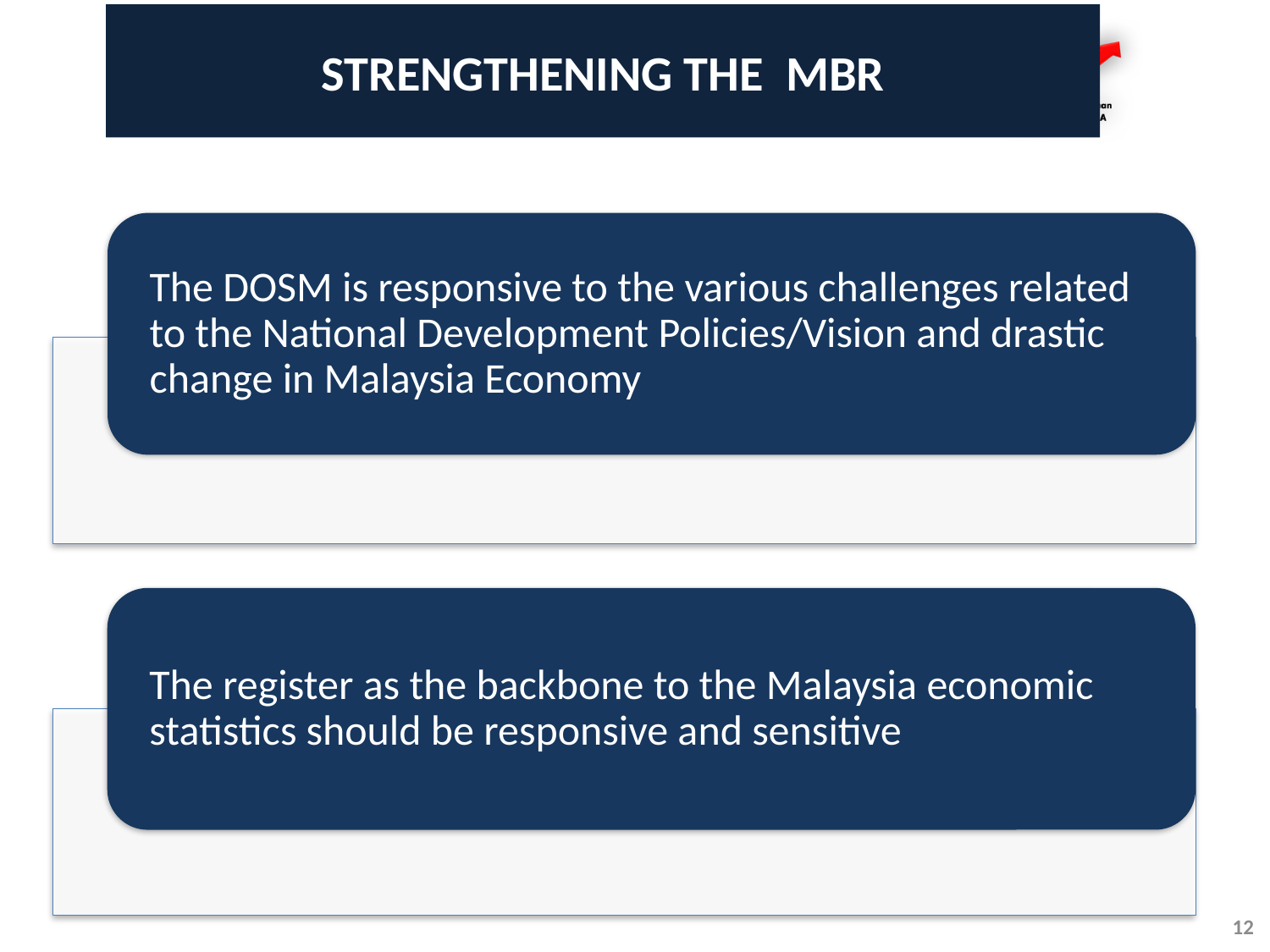

# STRENGTHENING THE  MBR
The DOSM is responsive to the various challenges related to the National Development Policies/Vision and drastic change in Malaysia Economy
The register as the backbone to the Malaysia economic statistics should be responsive and sensitive
12